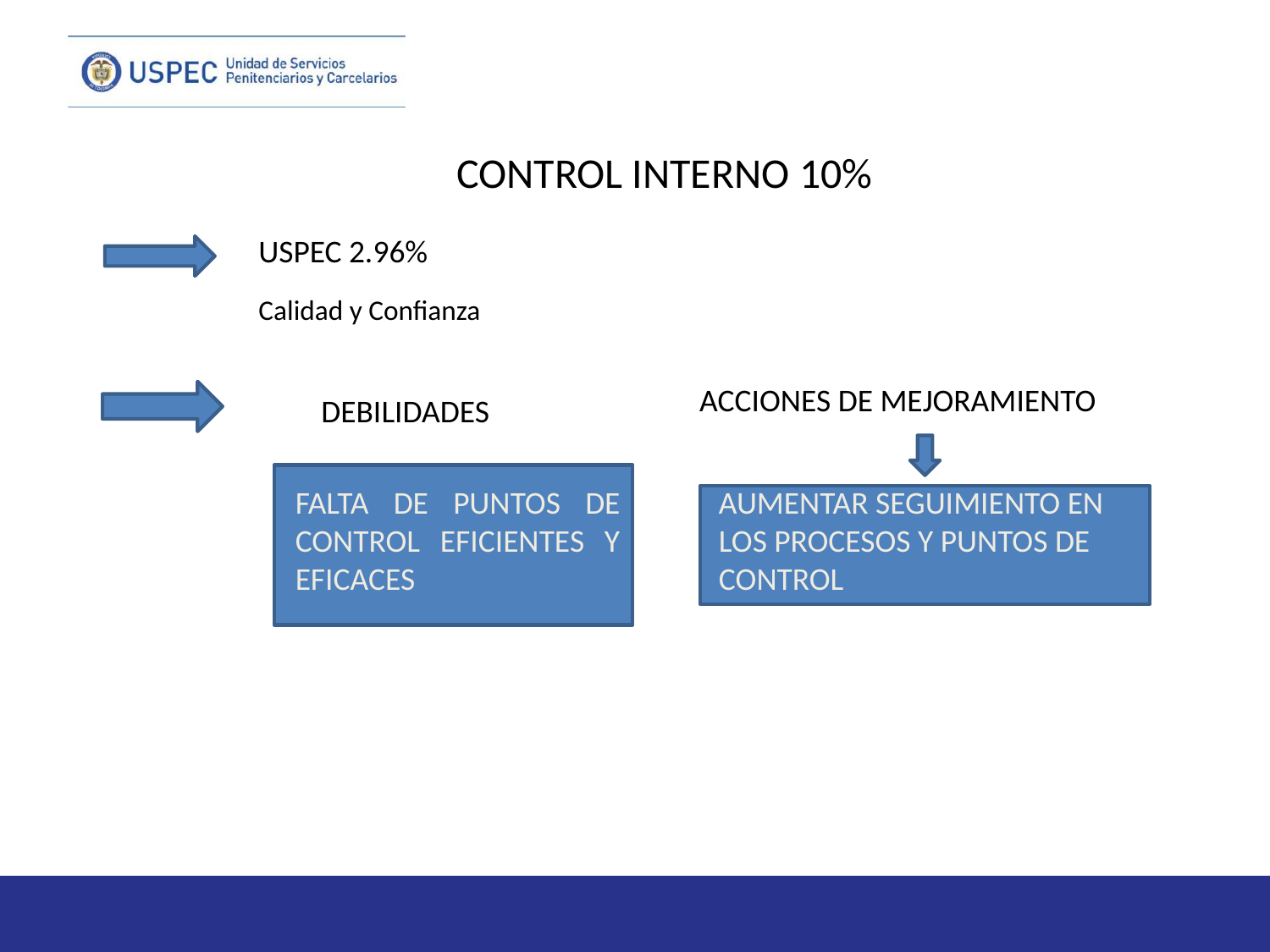

# CONTROL INTERNO 10%
USPEC 2.96%

Calidad y Confianza
ACCIONES DE MEJORAMIENTO

DEBILIDADES

FALTA DE PUNTOS DE CONTROL EFICIENTES Y EFICACES
AUMENTAR SEGUIMIENTO EN LOS PROCESOS Y PUNTOS DE CONTROL